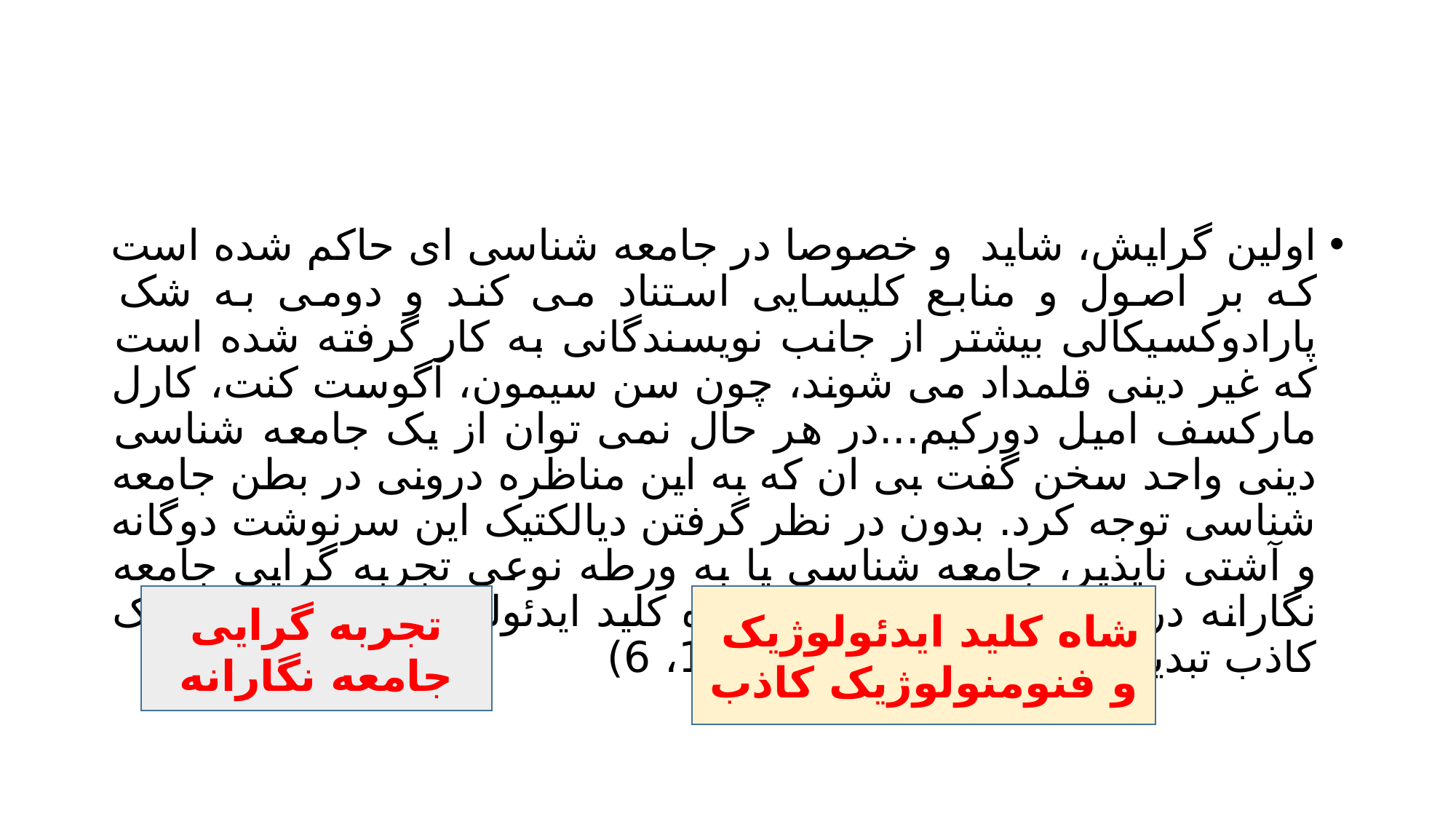

#
اولین گرایش، شاید  و خصوصا در جامعه شناسی ای حاکم شده است که بر اصول و منابع کلیسایی استناد می کند و دومی به شک پارادوکسیکالی بیشتر از جانب نویسندگانی به کار گرفته شده است که غیر دینی قلمداد می شوند، چون سن سیمون، آگوست کنت، کارل مارکسف امیل دورکیم...در هر حال نمی توان از یک جامعه شناسی دینی واحد سخن گفت بی ان که به این مناظره درونی در بطن جامعه شناسی توجه کرد. بدون در نظر گرفتن دیالکتیک این سرنوشت دوگانه و آشتی ناپذیر، جامعه شناسی یا به ورطه نوعی تجربه گرایی جامعه نگارانه در می غلطد و یا به یک شاه کلید ایدئولوژیک  و فنومنولوژیک کاذب تبدیل می گردد (دروش، 1968، 6)

تجربه گرایی جامعه نگارانه
شاه کلید ایدئولوژیک  و فنومنولوژیک کاذب